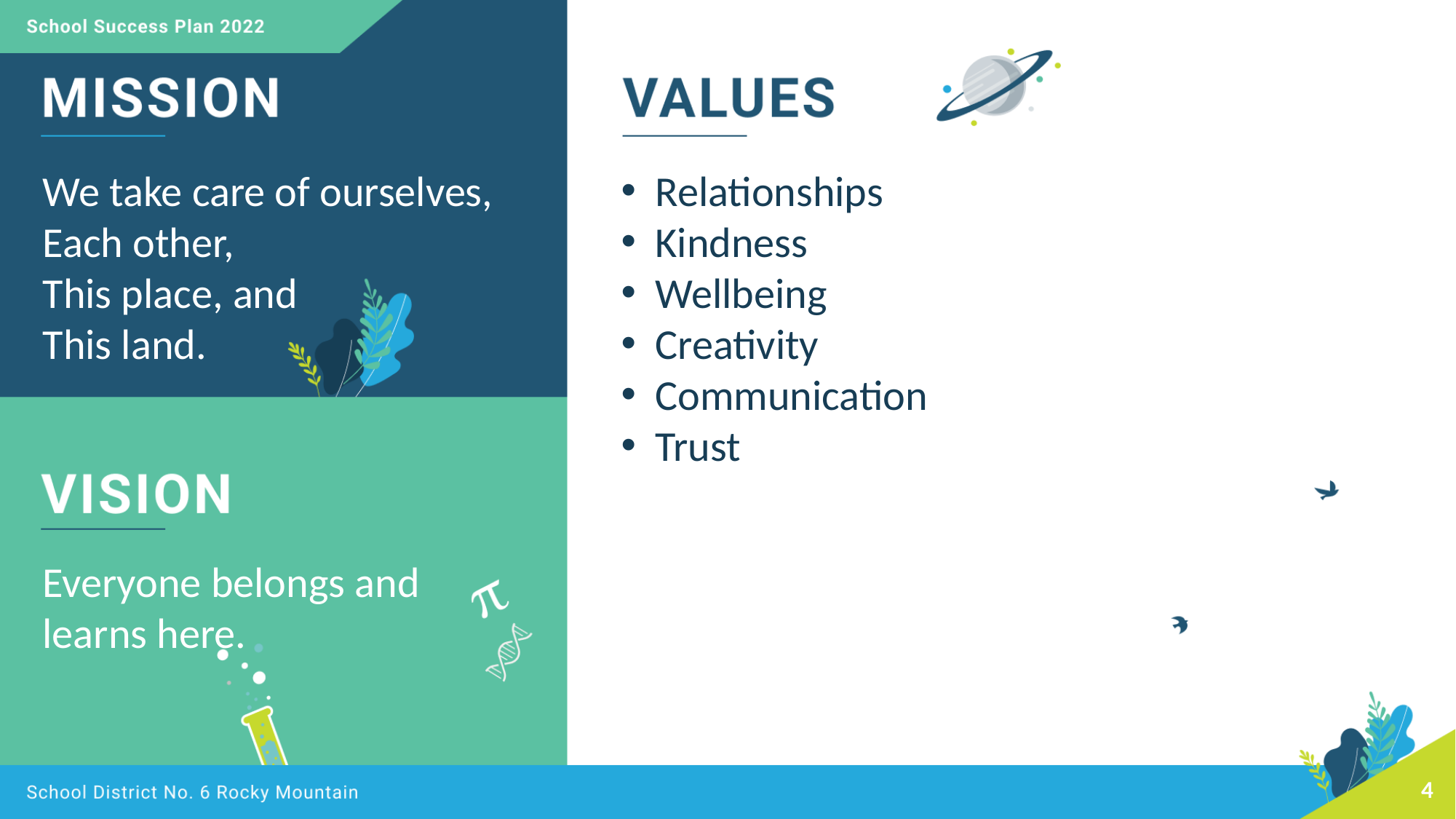

We take care of ourselves,
Each other,
This place, and
This land.

Relationships
Kindness
Wellbeing
Creativity
Communication
Trust

Everyone belongs and learns here.
4